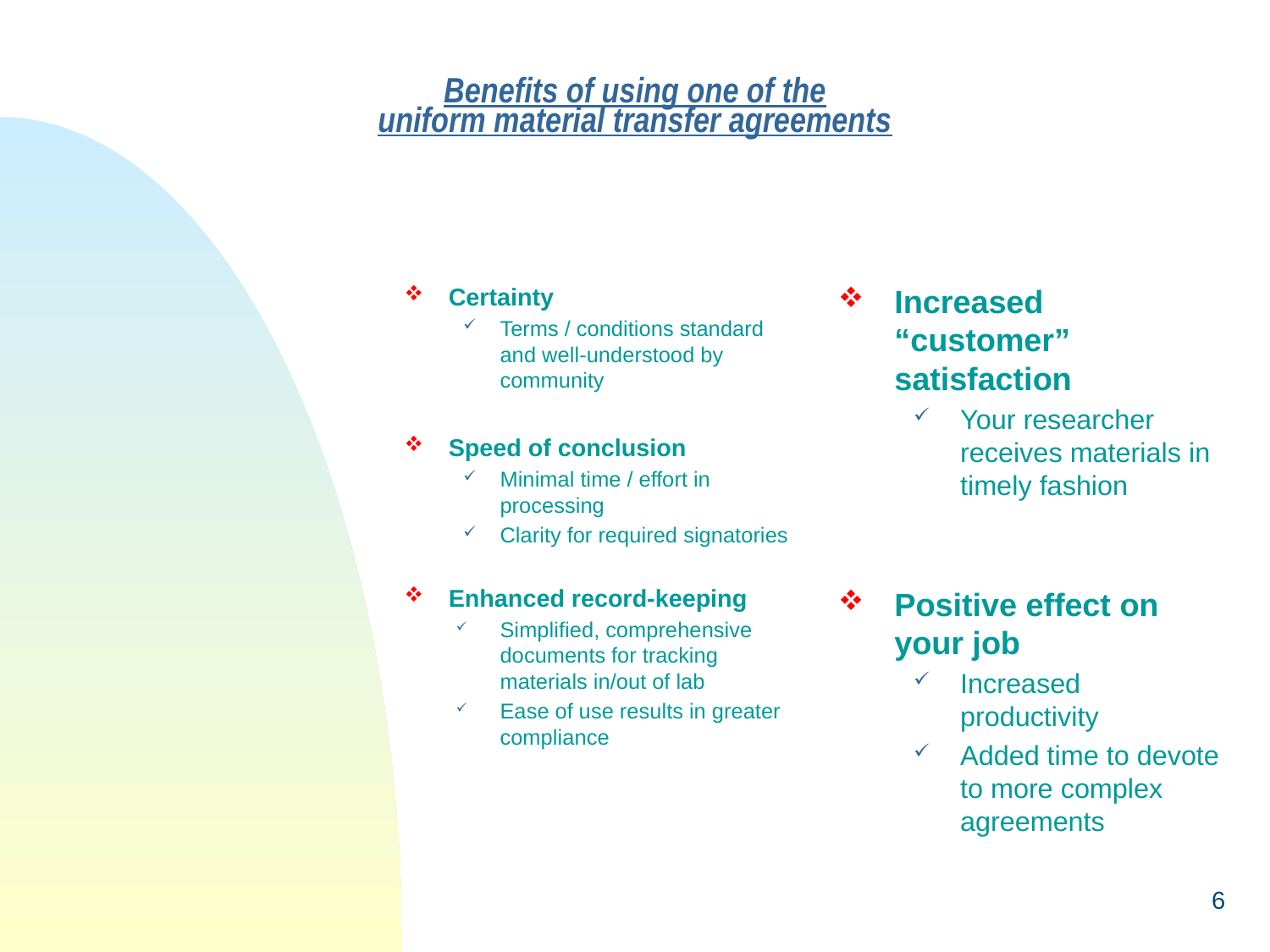

# Benefits of using one of the uniform material transfer agreements
Certainty
Terms / conditions standard and well-understood by community

Speed of conclusion
Minimal time / effort in processing
Clarity for required signatories

Enhanced record-keeping
Simplified, comprehensive documents for tracking materials in/out of lab
Ease of use results in greater compliance

Increased “customer” satisfaction
Your researcher receives materials in timely fashion

Positive effect on your job
Increased productivity
Added time to devote to more complex agreements

6